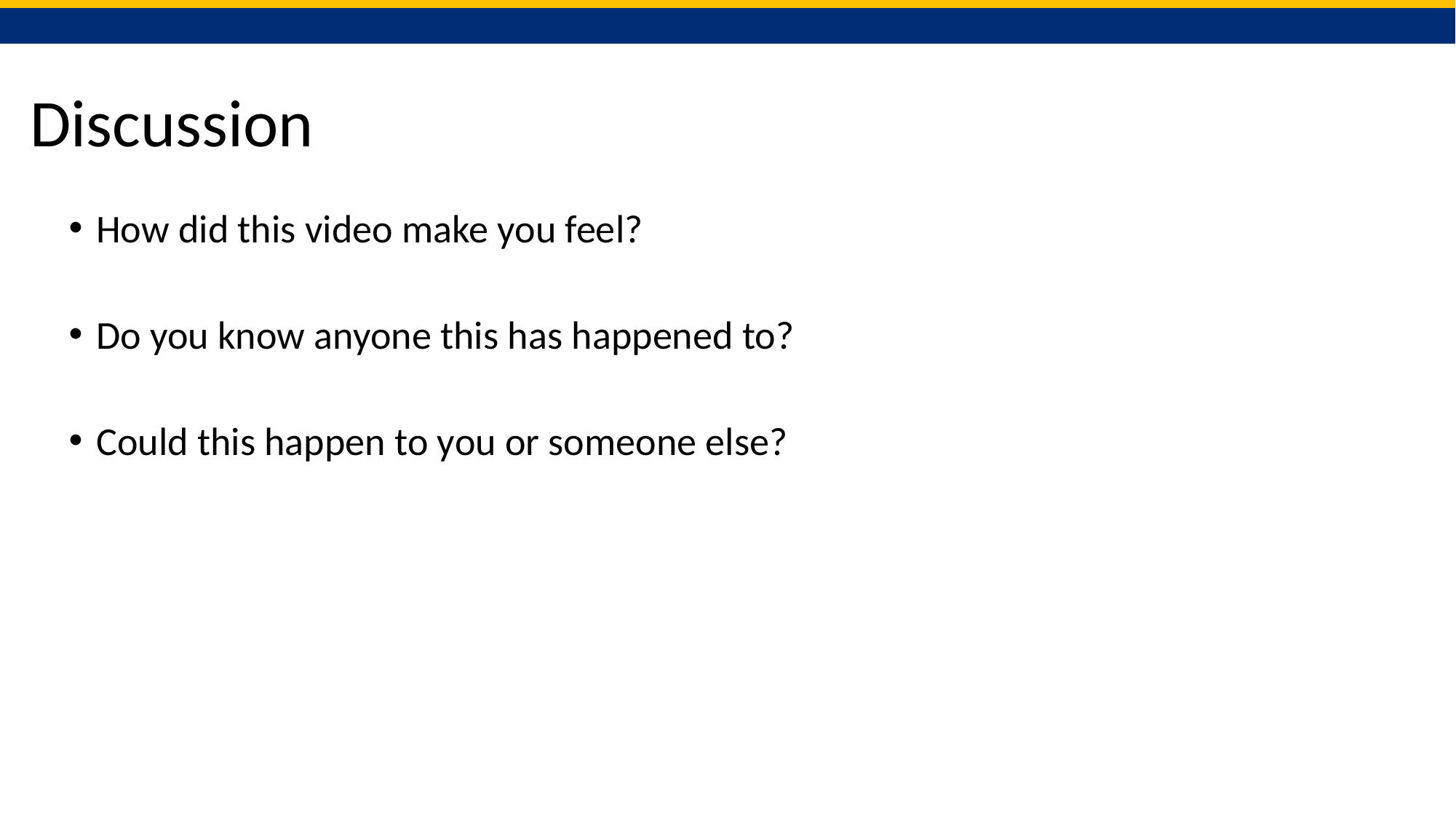

# Discussion
How did this video make you feel?

Do you know anyone this has happened to?

Could this happen to you or someone else?